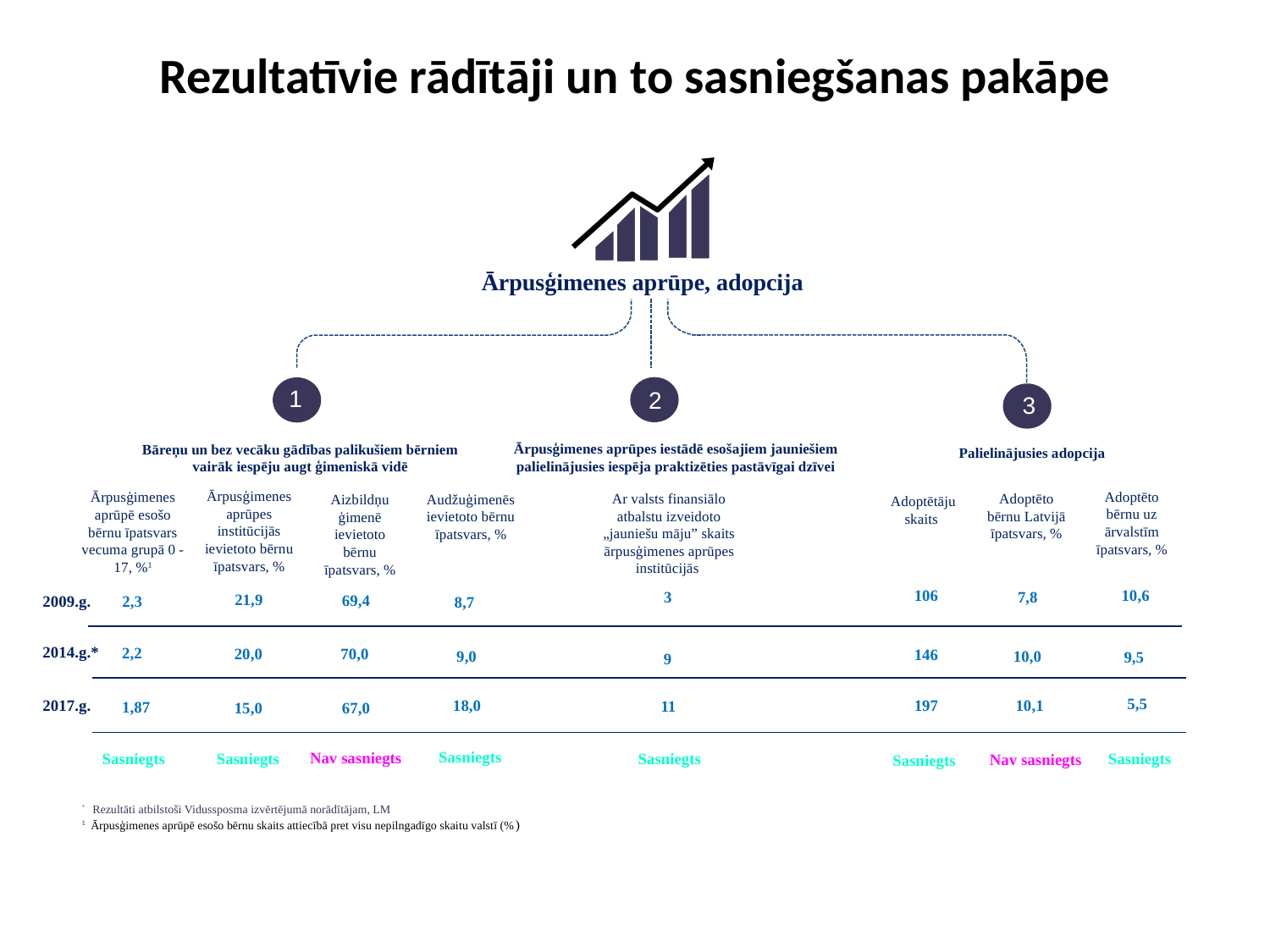

Rezultatīvie rādītāji un to sasniegšanas pakāpe

1
2
1
3
Bāreņu un bez vecāku gādības palikušiem bērniem vairāk iespēju augt ģimeniskā vidē
Ārpusģimenes aprūpē esošo bērnu īpatsvars vecuma grupā 0 - 17, %1

Ārpusģimenes aprūpe, adopcija
Ārpusģimenes aprūpes iestādē esošajiem jauniešiem palielinājusies iespēja praktizēties pastāvīgai dzīvei
Palielinājusies adopcija
Ārpusģimenes aprūpes institūcijās ievietoto bērnu īpatsvars, %
Adoptēto bērnu uz ārvalstīm īpatsvars, %
Adoptēto bērnu Latvijā īpatsvars, %
Ar valsts finansiālo atbalstu izveidoto „jauniešu māju” skaits ārpusģimenes aprūpes institūcijās
Audžuģimenēs ievietoto bērnu īpatsvars, %
Aizbildņu ģimenē ievietoto bērnu īpatsvars, %
Adoptētāju skaits
10,6
106
7,8
3
21,9
69,4
2009.g.
2,3
8,7
2014.g.*
2,2
70,0
20,0
146
10,0
9,0
9,5
9
5,5
197
10,1
2017.g.
18,0
11
1,87
15,0
67,0
Sasniegts
Nav sasniegts
Sasniegts
Sasniegts
Sasniegts
Sasniegts
Nav sasniegts
Sasniegts
*     Rezultāti atbilstoši Vidussposma izvērtējumā norādītājam, LM
1  Ārpusģimenes aprūpē esošo bērnu skaits attiecībā pret visu nepilngadīgo skaitu valstī (%)